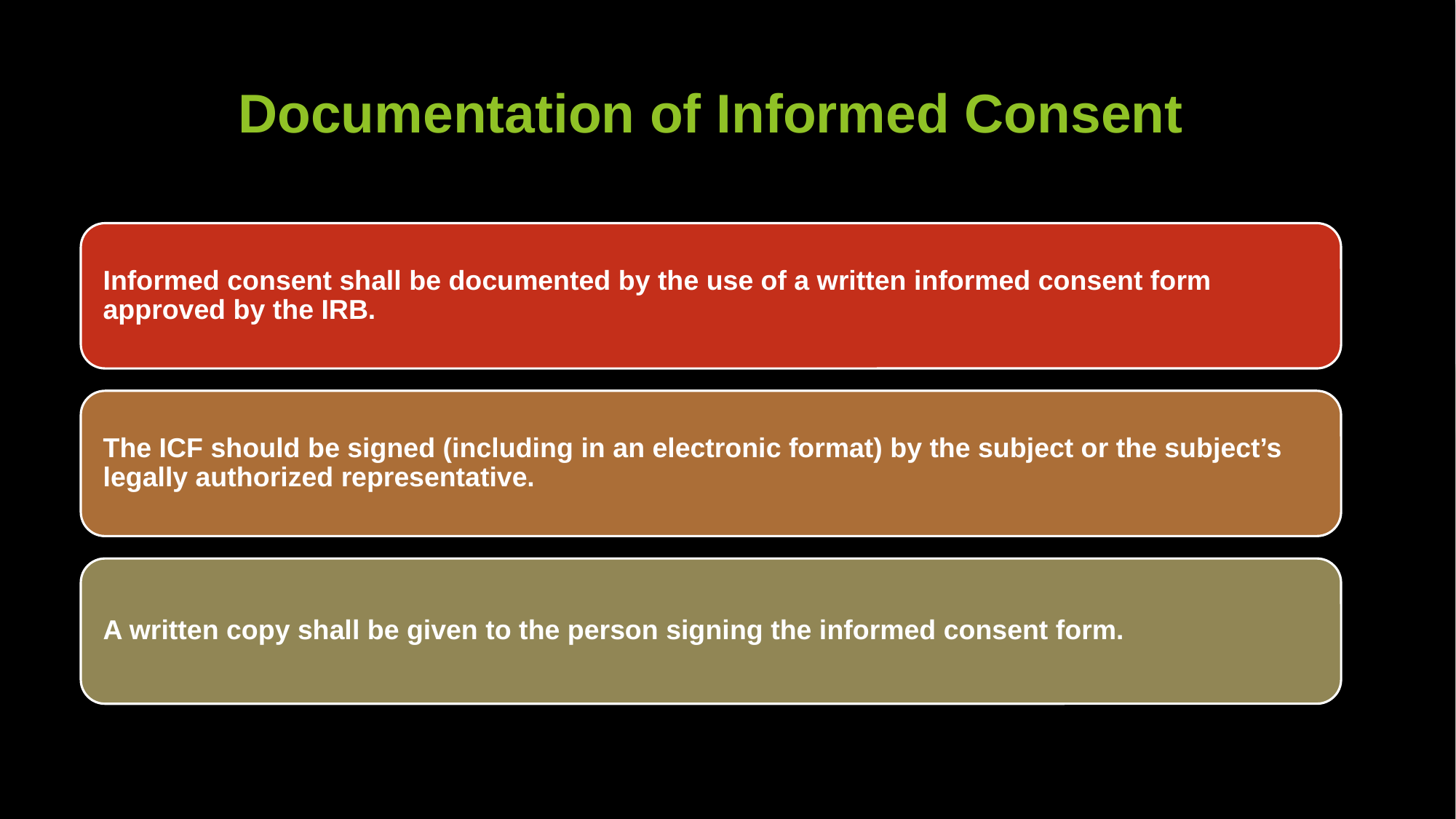

# Documentation of Informed Consent
Informed consent shall be documented by the use of a written informed consent form approved by the IRB.
The ICF should be signed (including in an electronic format) by the subject or the subject’s legally authorized representative.
A written copy shall be given to the person signing the informed consent form.